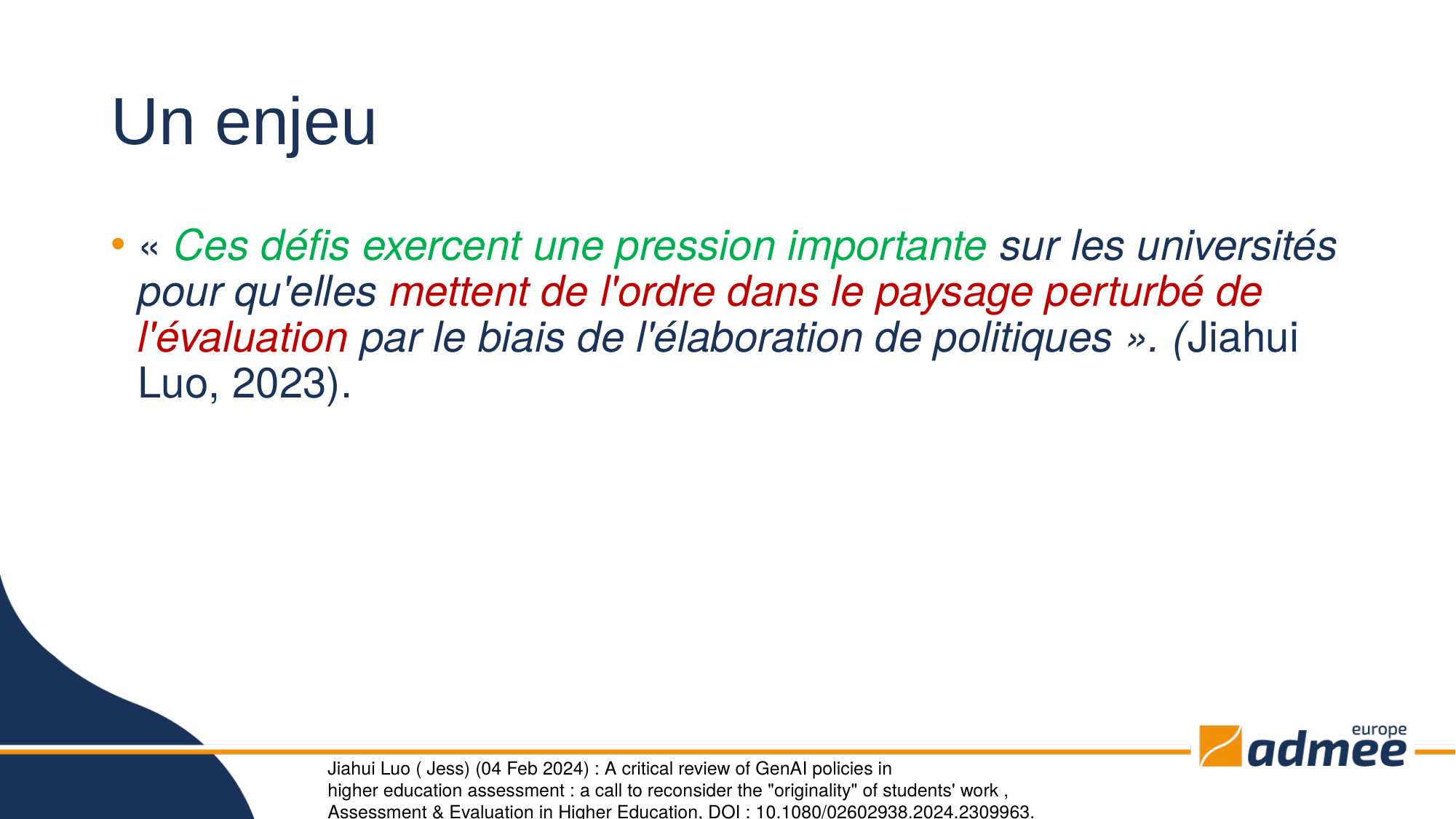

# Un enjeu
« Ces défis exercent une pression importante sur les universités pour qu'elles mettent de l'ordre dans le paysage perturbé de l'évaluation par le biais de l'élaboration de politiques ». (Jiahui Luo, 2023).

Jiahui Luo ( Jess) (04 Feb 2024) : A critical review of GenAI policies in
higher education assessment : a call to reconsider the "originality" of students' work ,
Assessment & Evaluation in Higher Education, DOI : 10.1080/02602938.2024.2309963.